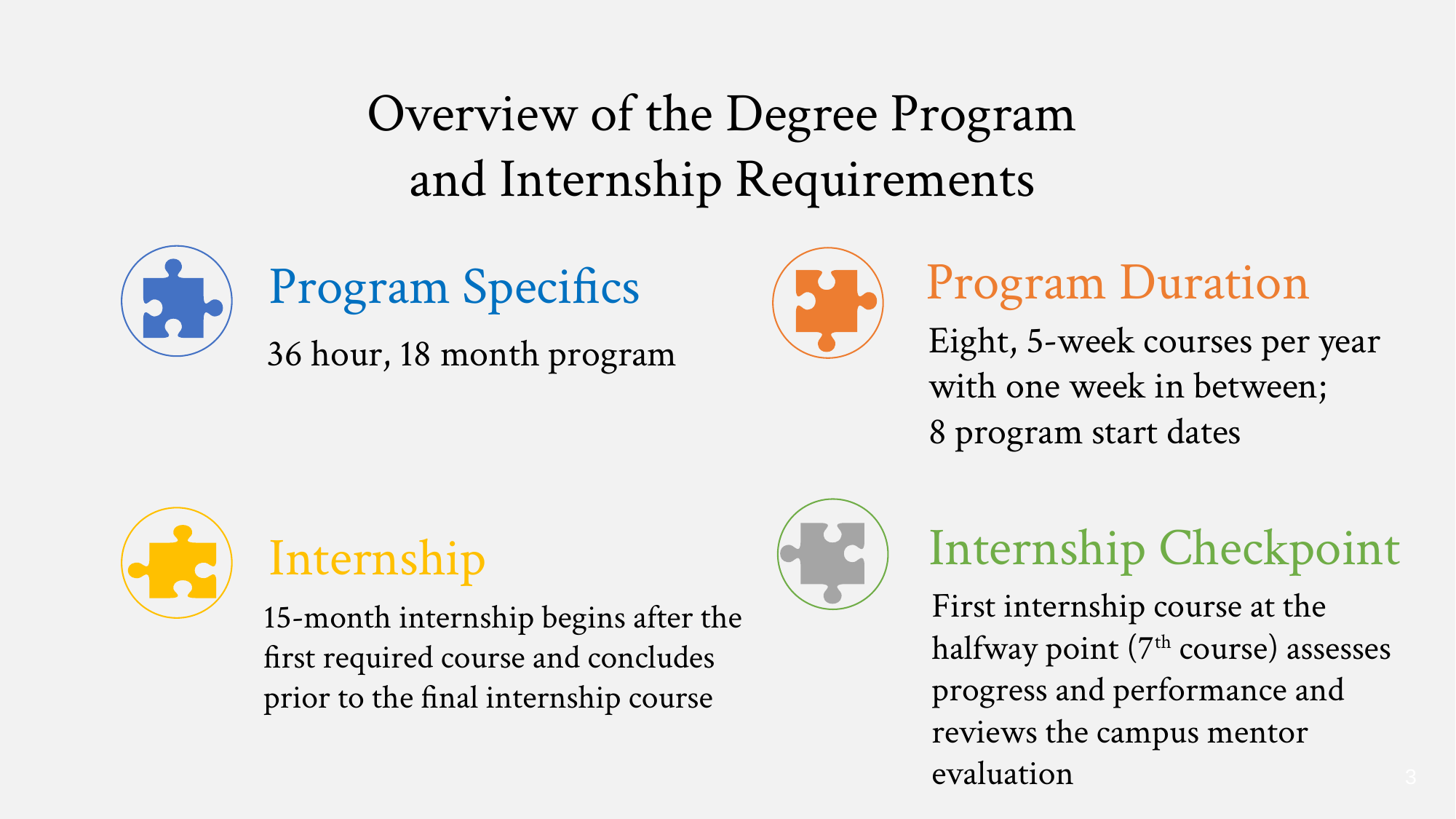

Overview of the Degree Program and Internship Requirements
Program Duration
Program Specifics

Eight, 5-week courses per year with one week in between;
8 program start dates
36 hour, 18 month program

Internship Checkpoint

Internship

First internship course at the halfway point (7th course) assesses progress and performance and reviews the campus mentor evaluation
15-month internship begins after the
first required course and concludes
prior to the final internship course
3